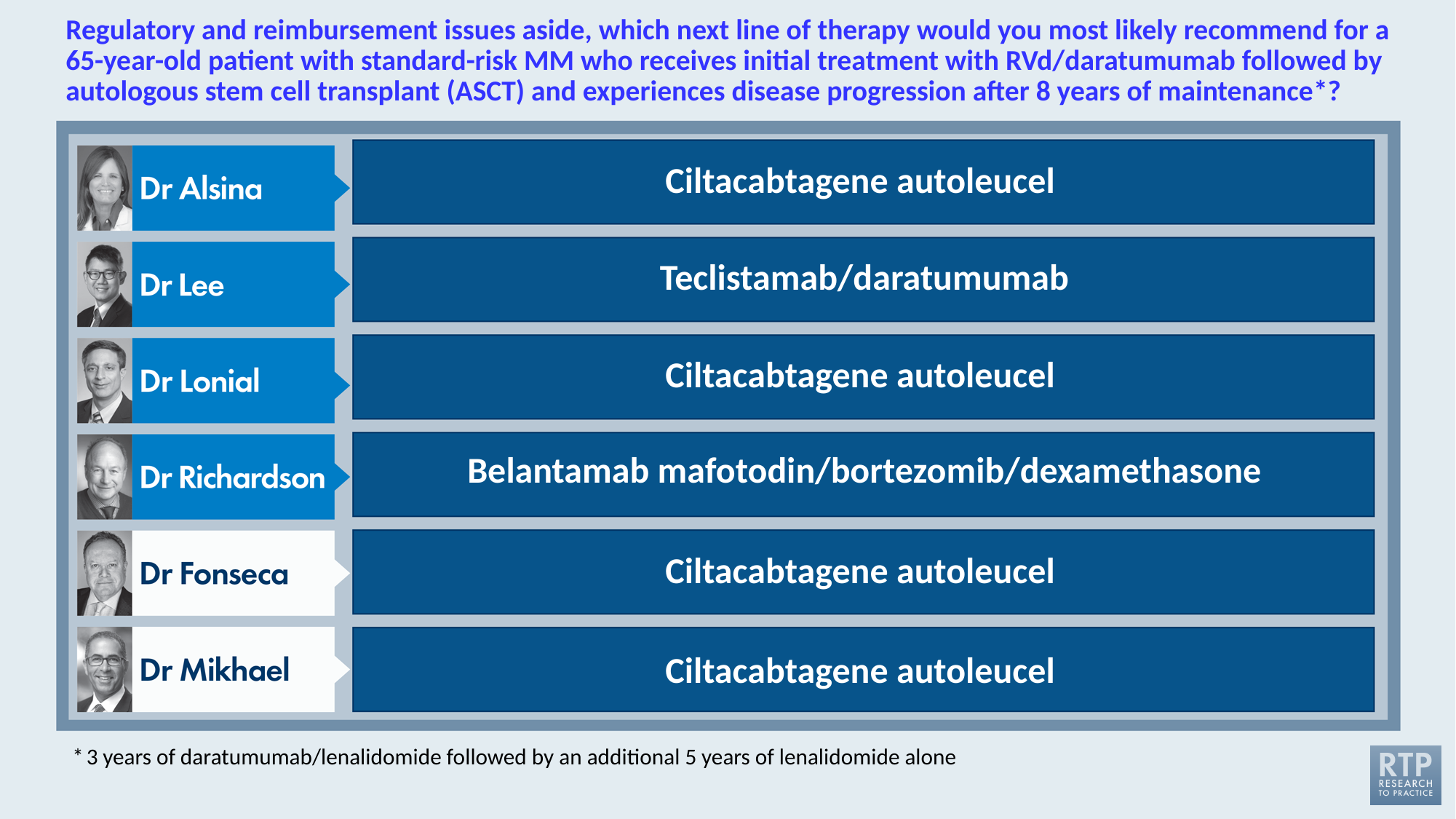

# Regulatory and reimbursement issues aside, which next line of therapy would you most likely recommend for a 65-year-old patient with standard-risk MM who receives initial treatment with RVd/daratumumab followed by autologous stem cell transplant (ASCT) and experiences disease progression after 8 years of maintenance*?
Ciltacabtagene autoleucel
Teclistamab/daratumumab
Ciltacabtagene autoleucel
Belantamab mafotodin/bortezomib/dexamethasone
Ciltacabtagene autoleucel
Ciltacabtagene autoleucel
* 3 years of daratumumab/lenalidomide followed by an additional 5 years of lenalidomide alone